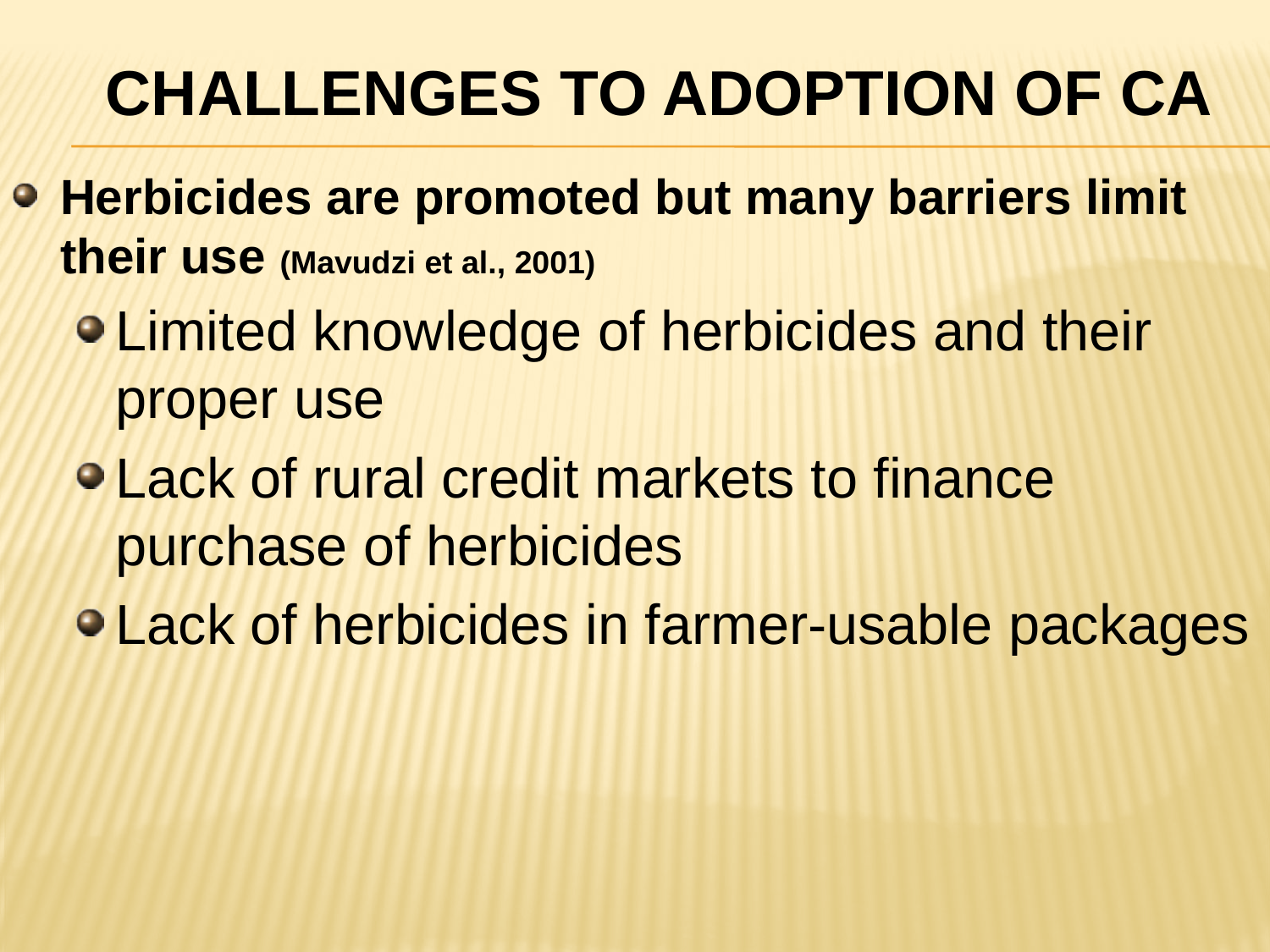

# Challenges to adoption of CA
Herbicides are promoted but many barriers limit their use (Mavudzi et al., 2001)
Limited knowledge of herbicides and their proper use
Lack of rural credit markets to finance purchase of herbicides
Lack of herbicides in farmer-usable packages